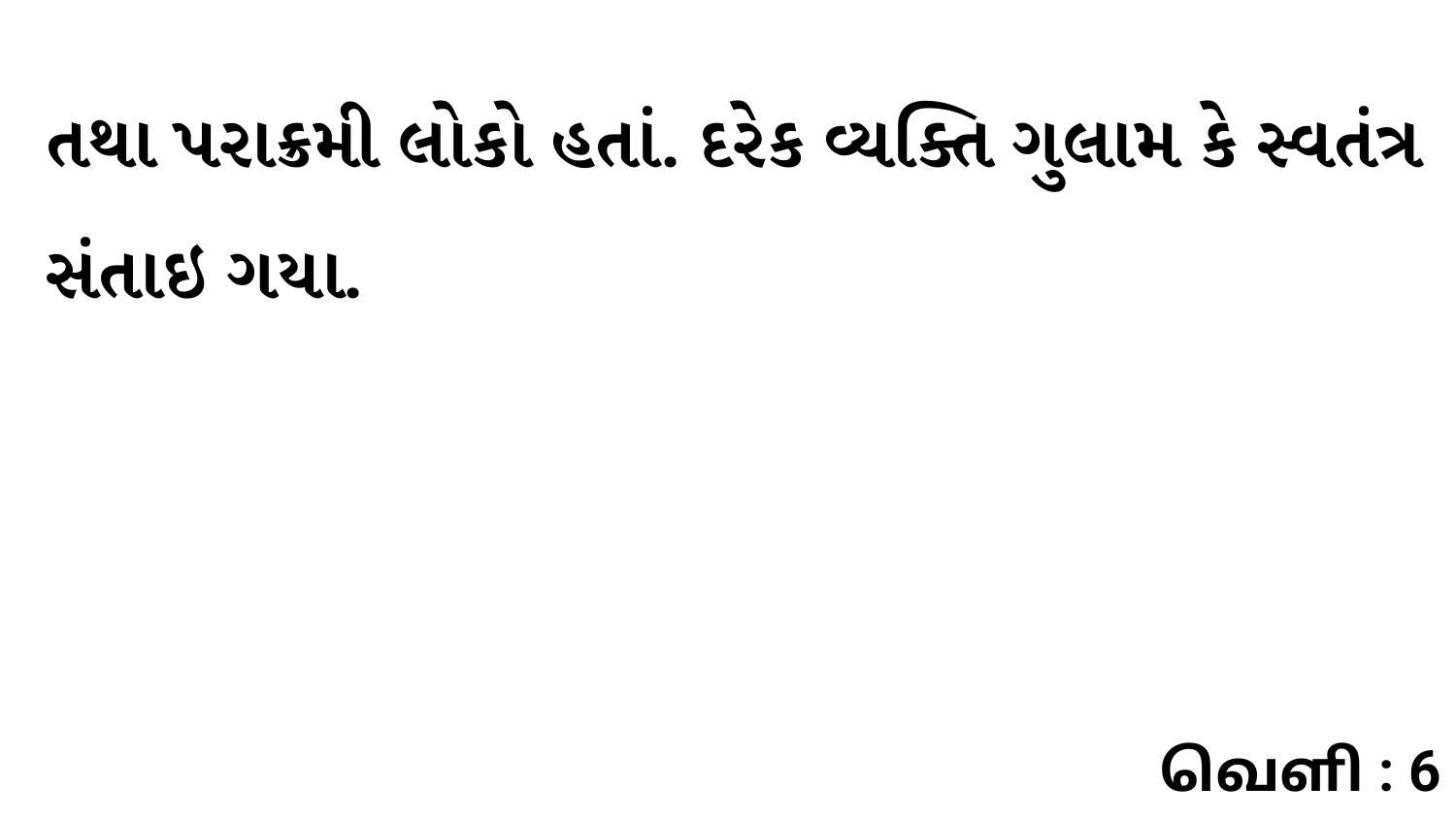

તથા પરાક્રમી લોકો હતાં. દરેક વ્યક્તિ ગુલામ કે સ્વતંત્ર સંતાઇ ગયા.
வெளி : 6